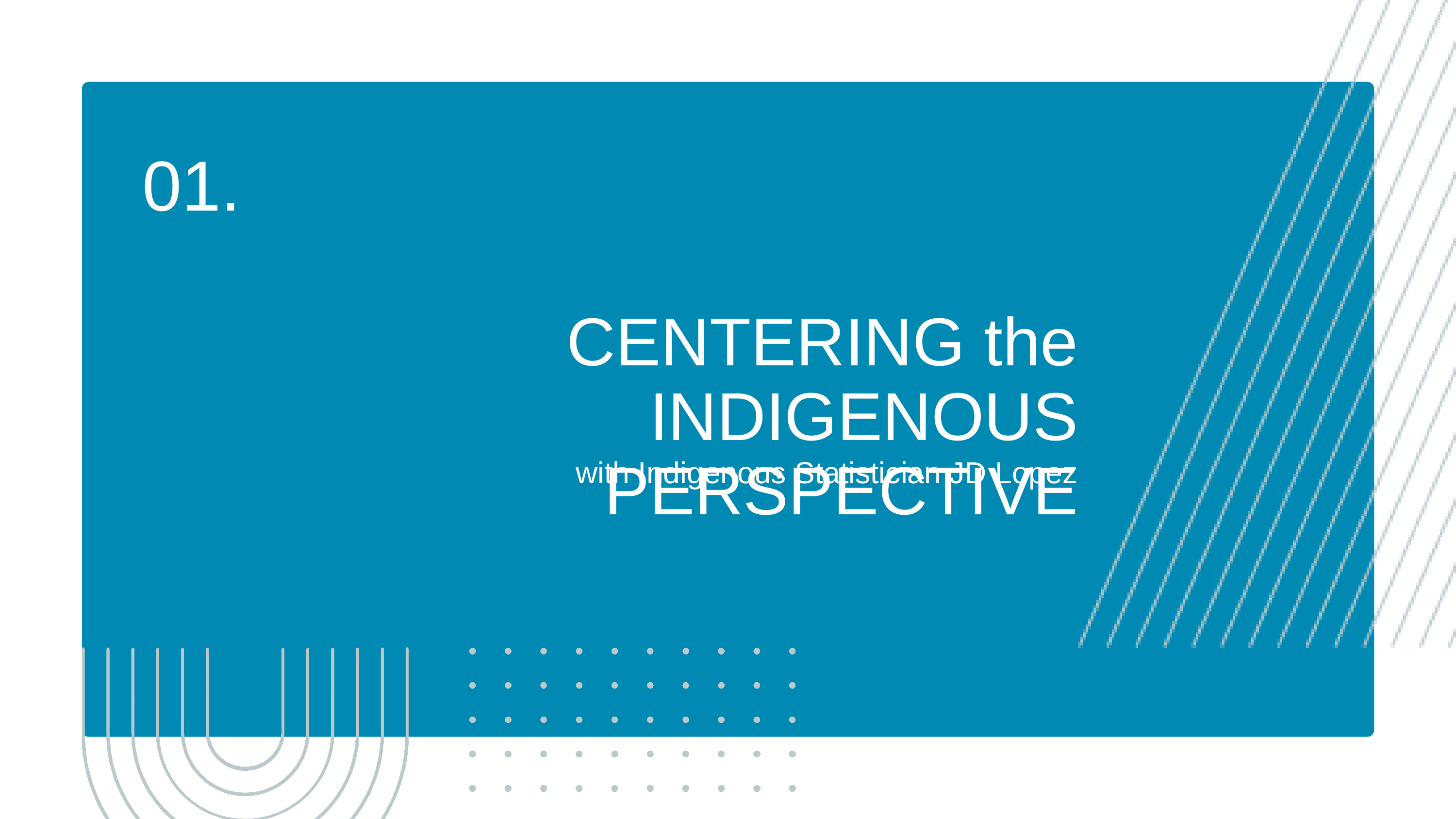

01.
CENTERING the INDIGENOUS PERSPECTIVE
with Indigenous Statistician JD Lopez